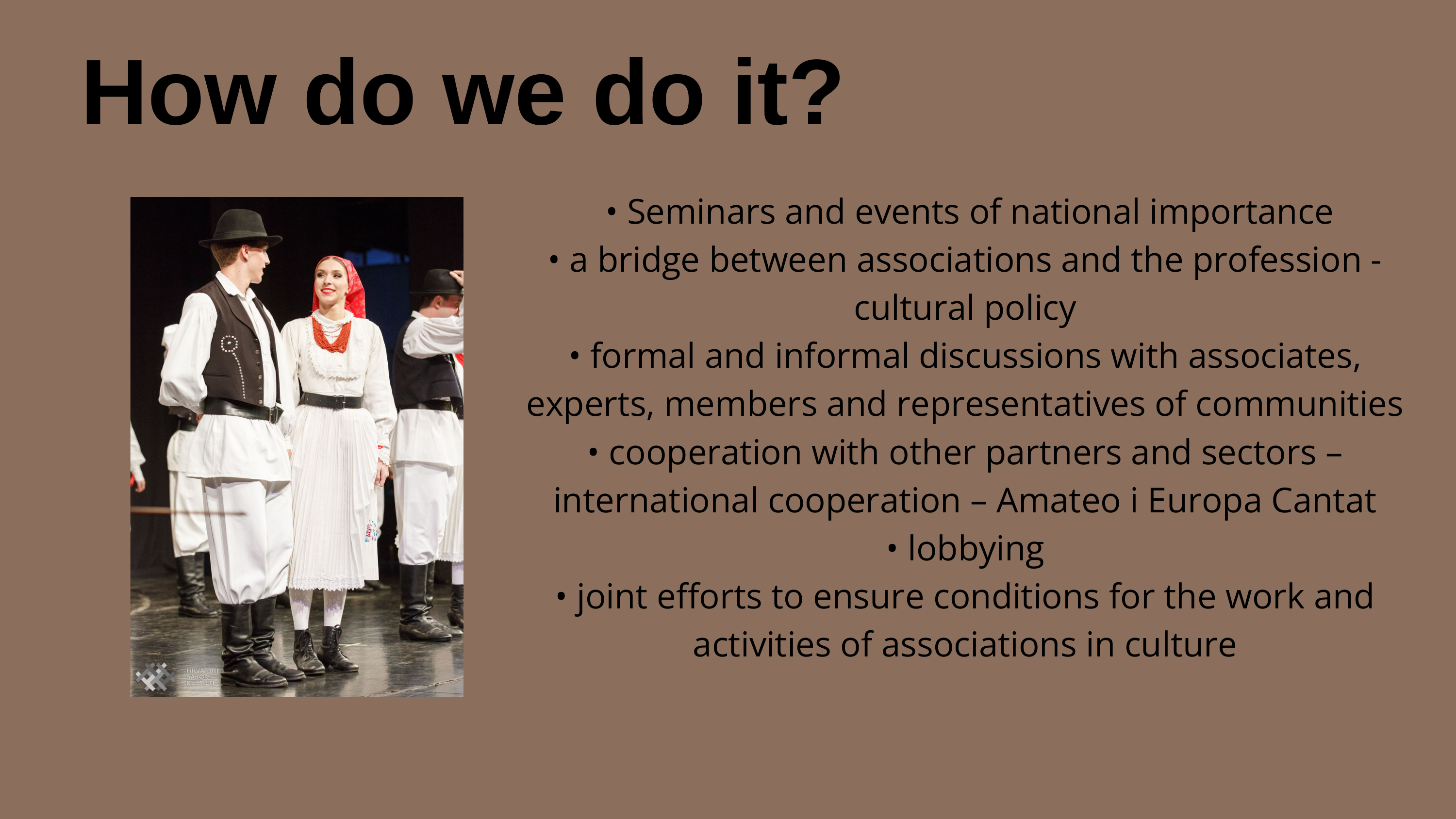

How do we do it?
 • Seminars and events of national importance
• a bridge between associations and the profession - cultural policy
• formal and informal discussions with associates, experts, members and representatives of communities
• cooperation with other partners and sectors – international cooperation – Amateo i Europa Cantat
• lobbying
• joint efforts to ensure conditions for the work and activities of associations in culture